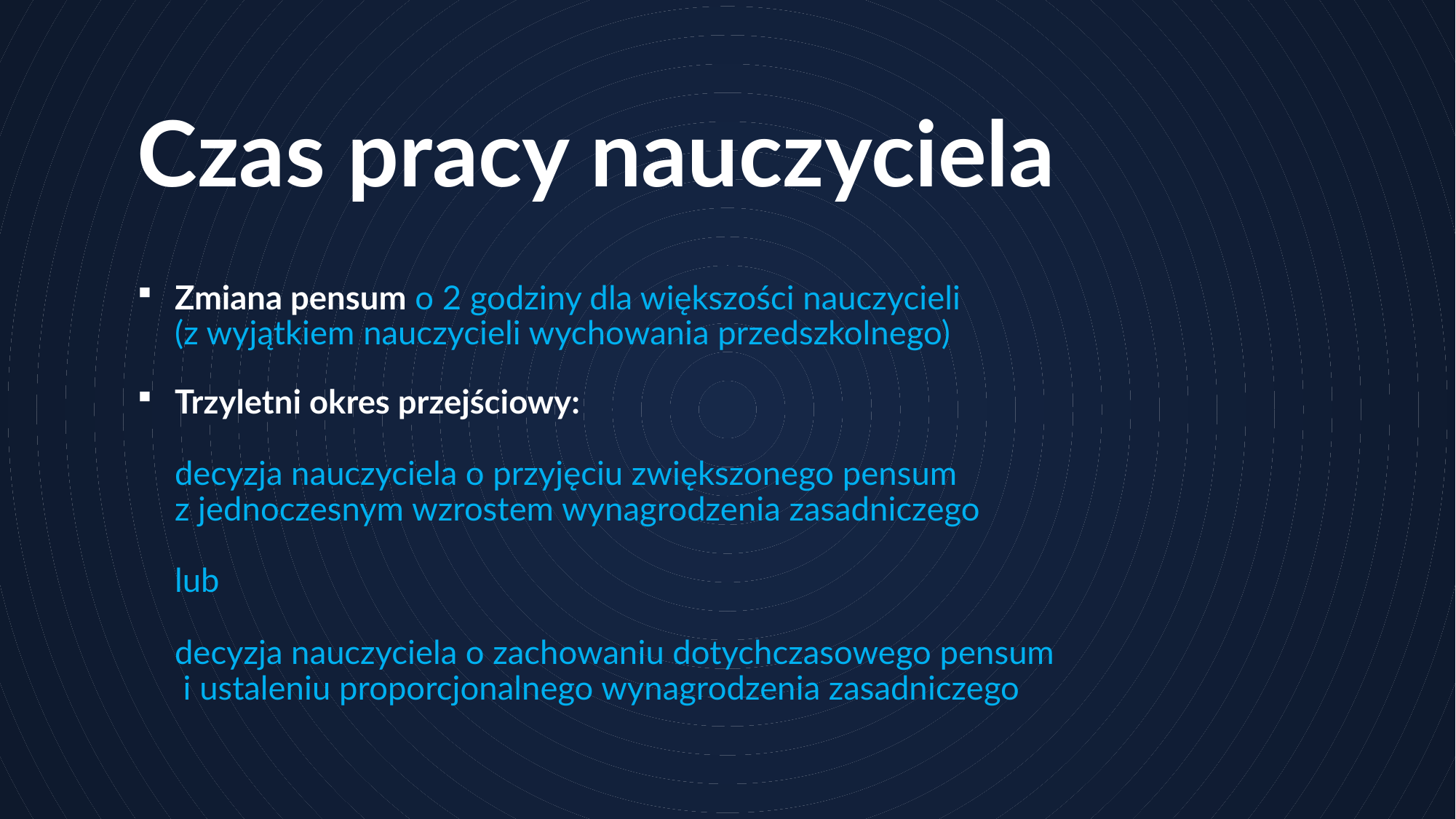

# Czas pracy nauczyciela
Zmiana pensum o 2 godziny dla większości nauczycieli
(z wyjątkiem nauczycieli wychowania przedszkolnego)
Trzyletni okres przejściowy:
decyzja nauczyciela o przyjęciu zwiększonego pensum
z jednoczesnym wzrostem wynagrodzenia zasadniczego
lub
decyzja nauczyciela o zachowaniu dotychczasowego pensum
 i ustaleniu proporcjonalnego wynagrodzenia zasadniczego